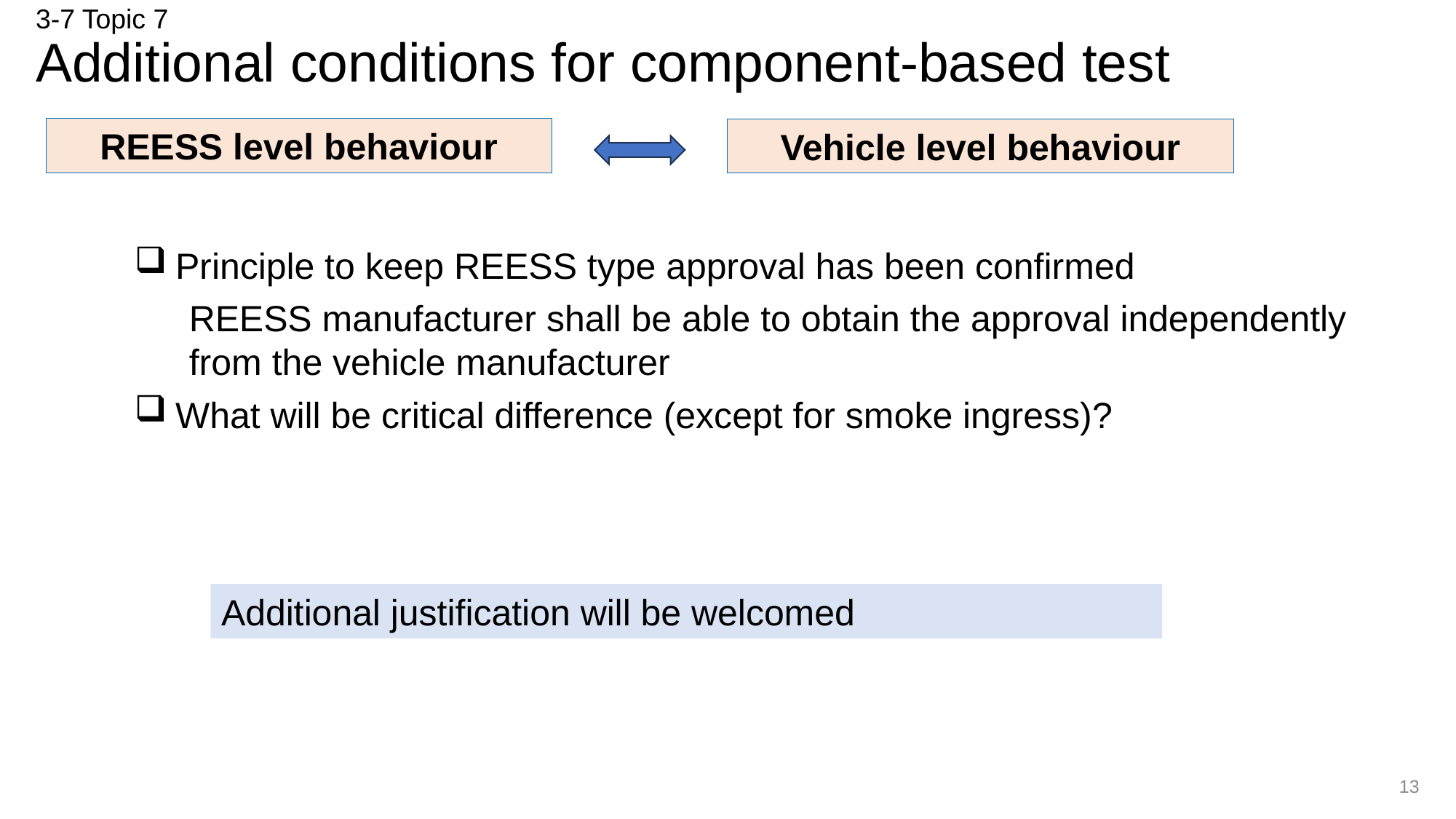

# 3-7 Topic 7 Additional conditions for component-based test
REESS level behaviour
Vehicle level behaviour

Principle to keep REESS type approval has been confirmed
REESS manufacturer shall be able to obtain the approval independently from the vehicle manufacturer
What will be critical difference (except for smoke ingress)?
Additional justification will be welcomed
13